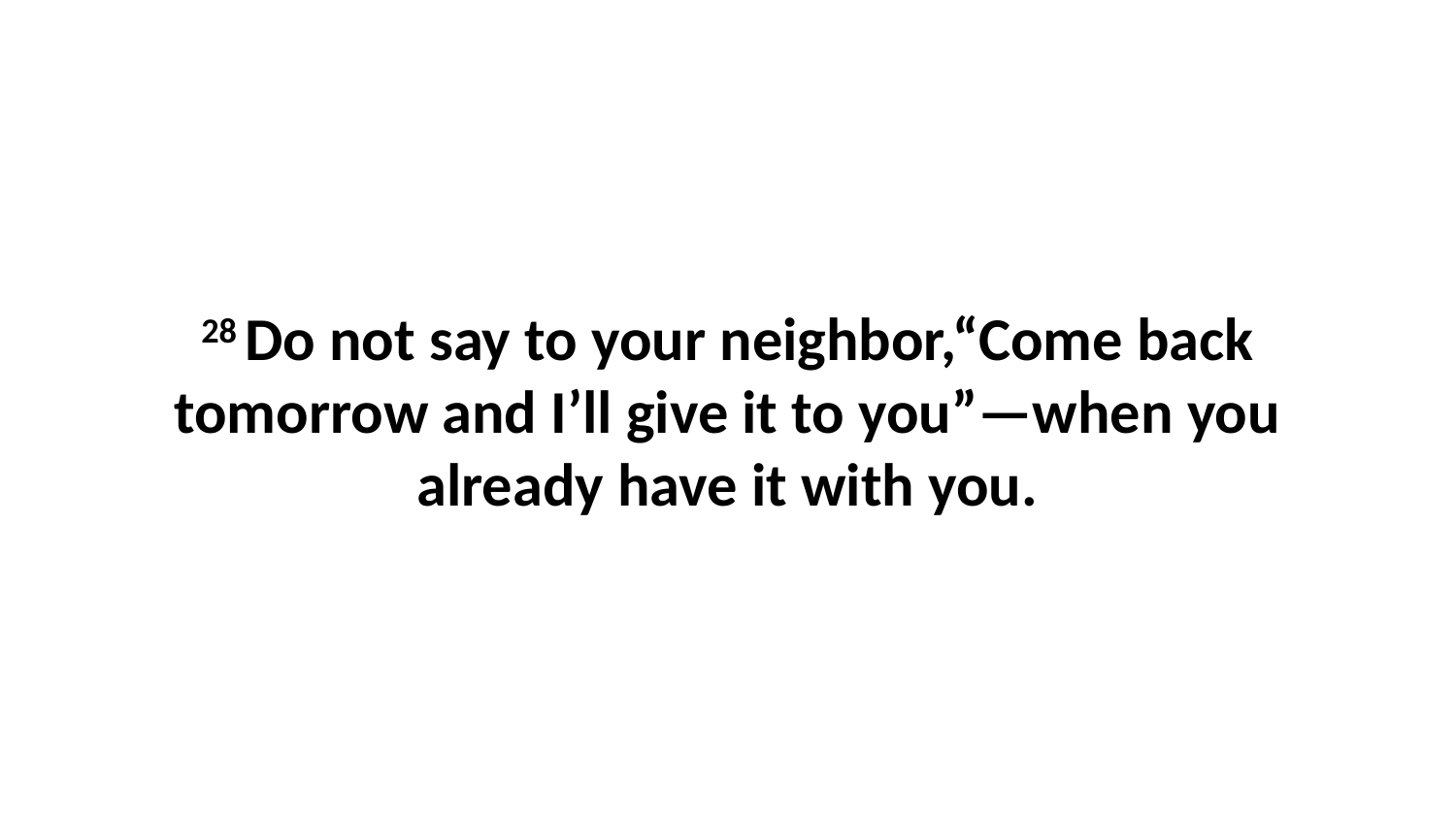

28 Do not say to your neighbor,“Come back tomorrow and I’ll give it to you”—when you already have it with you.